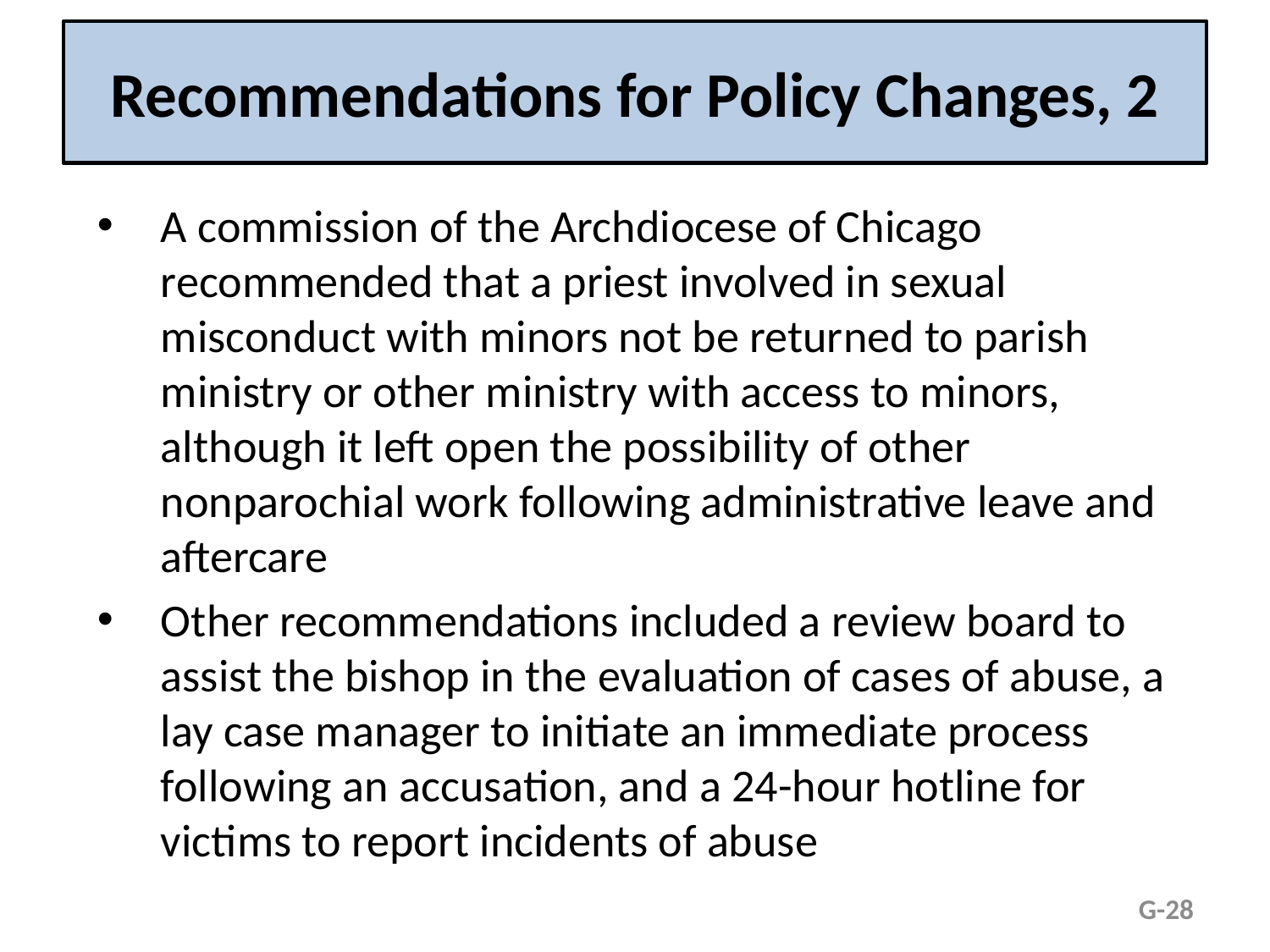

# Recommendations for Policy Changes, 2
A commission of the Archdiocese of Chicago recommended that a priest involved in sexual misconduct with minors not be returned to parish ministry or other ministry with access to minors, although it left open the possibility of other nonparochial work following administrative leave and aftercare
Other recommendations included a review board to assist the bishop in the evaluation of cases of abuse, a lay case manager to initiate an immediate process following an accusation, and a 24-hour hotline for victims to report incidents of abuse

G-28